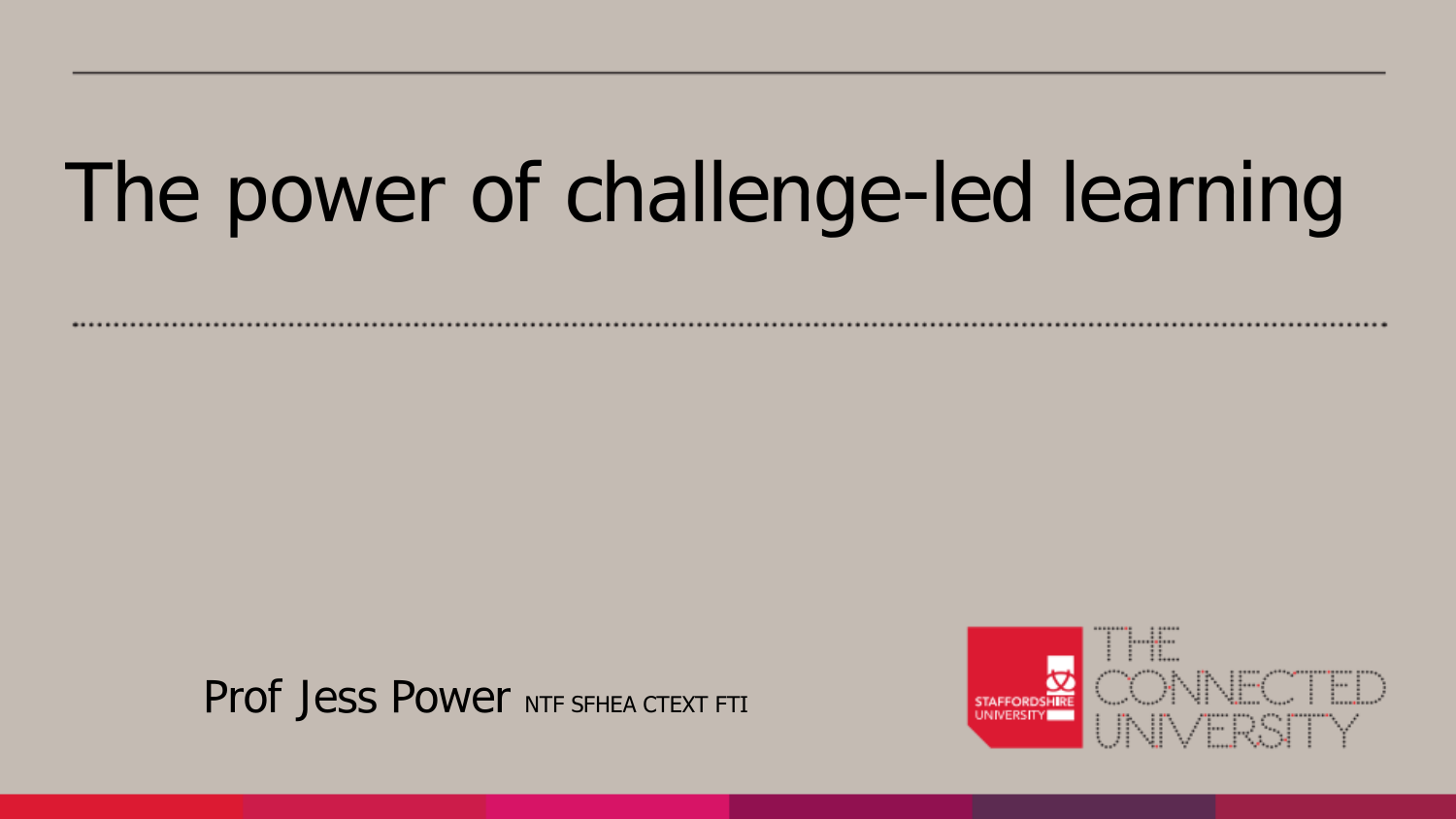

The power of challenge-led learning

Prof Jess Power NTF SFHEA CTEXT FTI